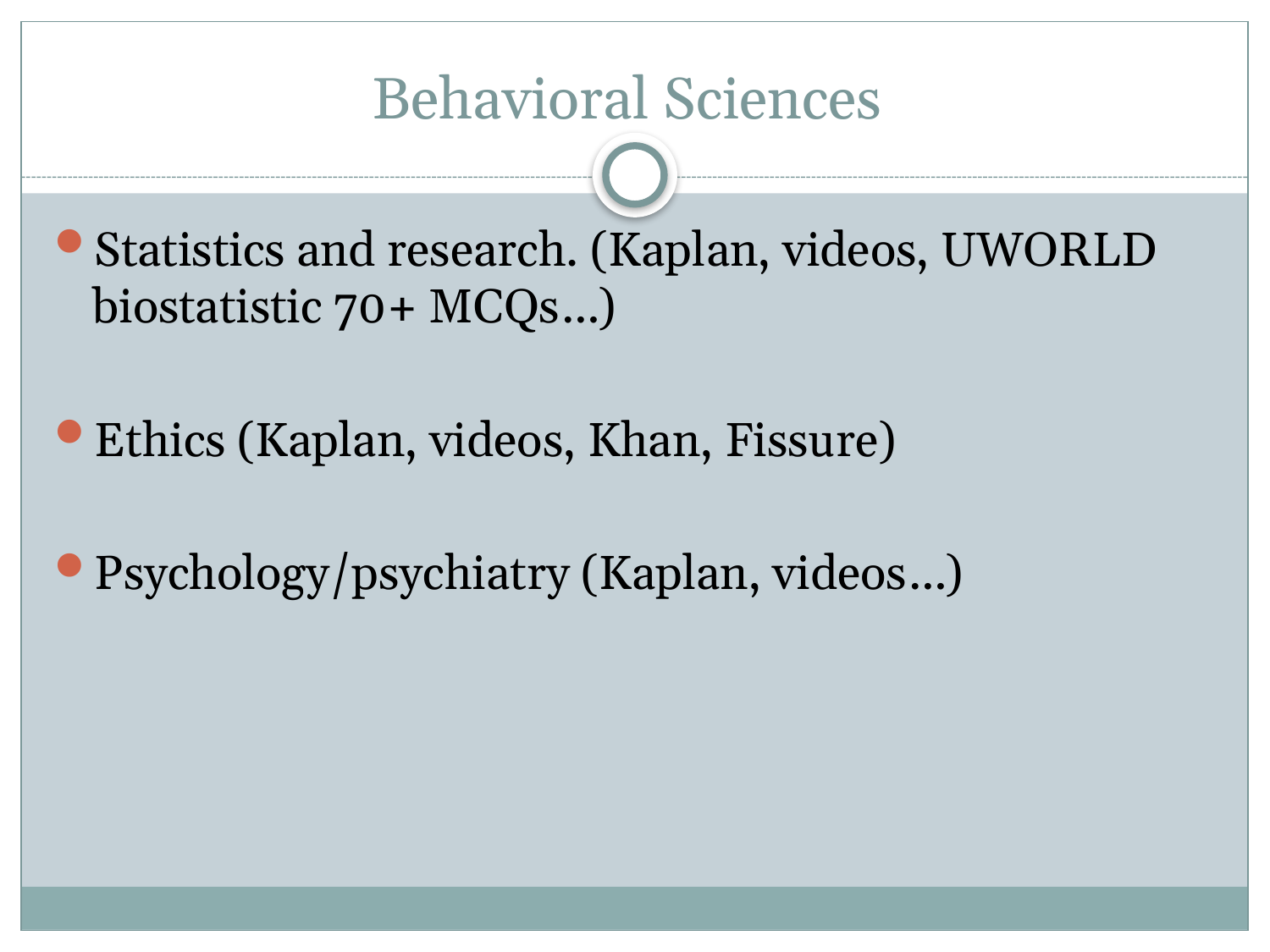

# Behavioral Sciences
Statistics and research. (Kaplan, videos, UWORLD biostatistic 70+ MCQs…)

Ethics (Kaplan, videos, Khan, Fissure)

Psychology/psychiatry (Kaplan, videos…)